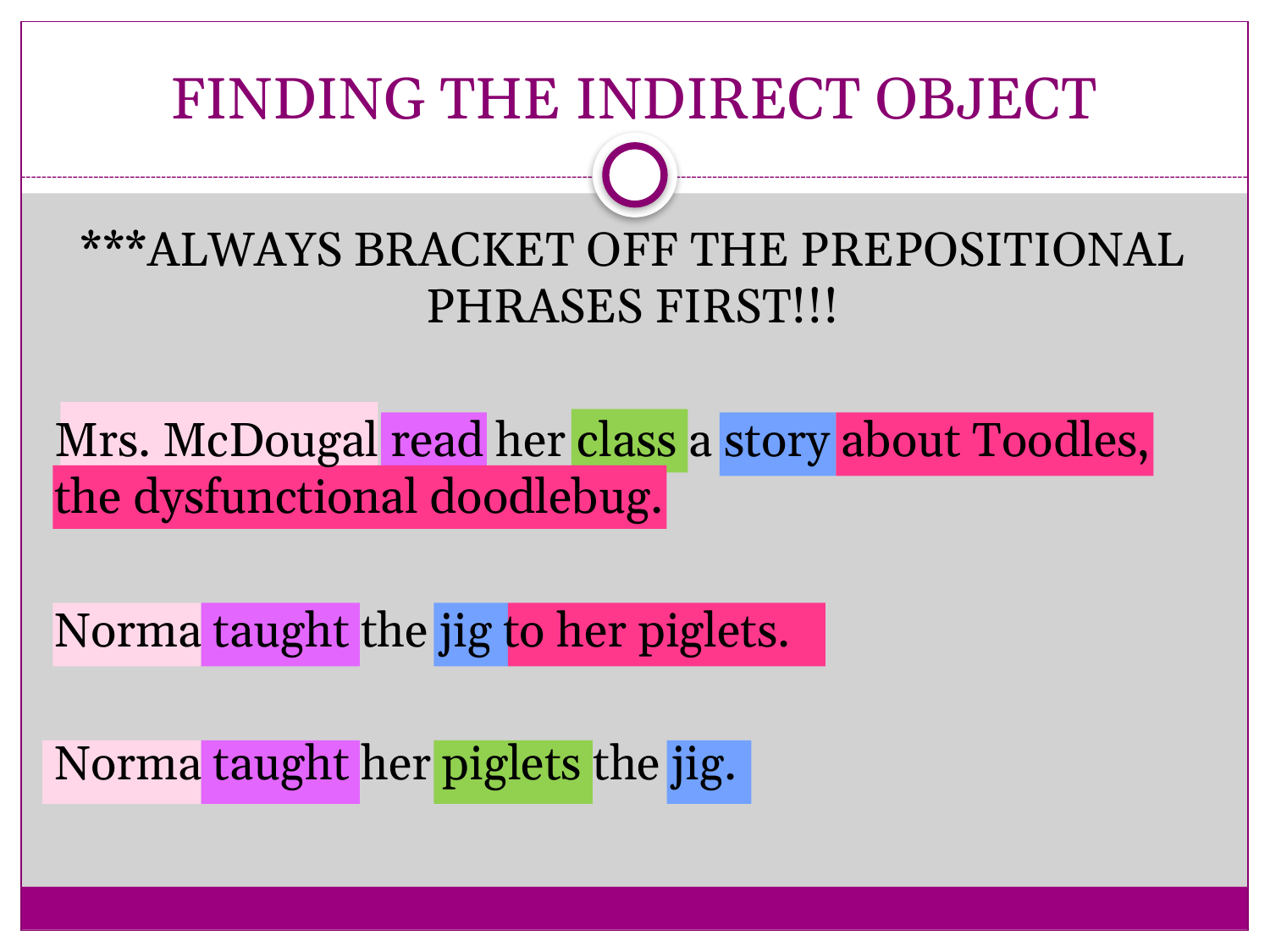

# FINDING THE INDIRECT OBJECT
***ALWAYS BRACKET OFF THE PREPOSITIONAL PHRASES FIRST!!!

Mrs. McDougal read her class a story about Toodles, the dysfunctional doodlebug.

Norma taught the jig to her piglets.

Norma taught her piglets the jig.